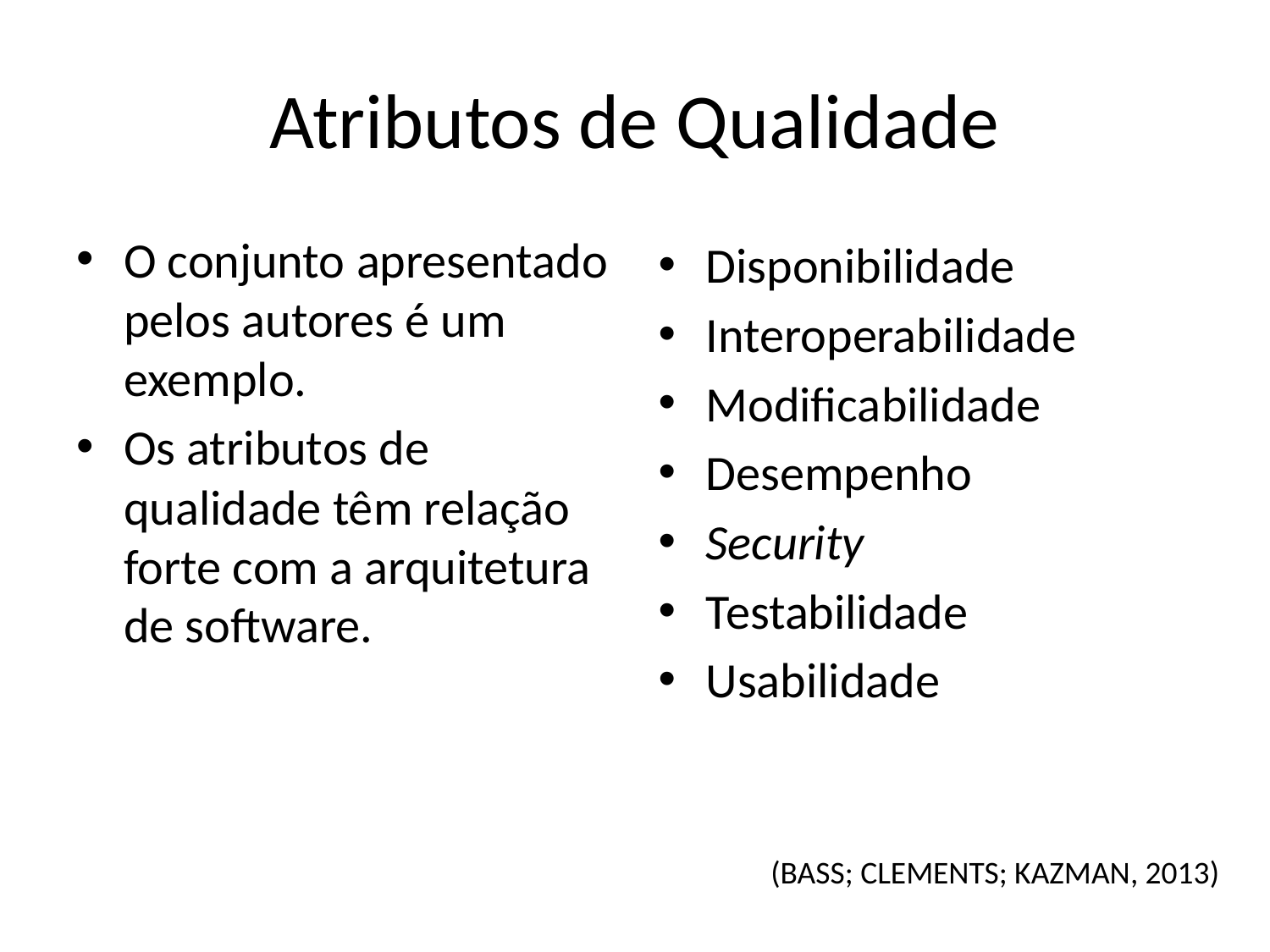

# Atributos de Qualidade
O conjunto apresentado pelos autores é um exemplo.
Os atributos de qualidade têm relação forte com a arquitetura de software.
Disponibilidade
Interoperabilidade
Modificabilidade
Desempenho
Security
Testabilidade
Usabilidade
(BASS; CLEMENTS; KAZMAN, 2013)